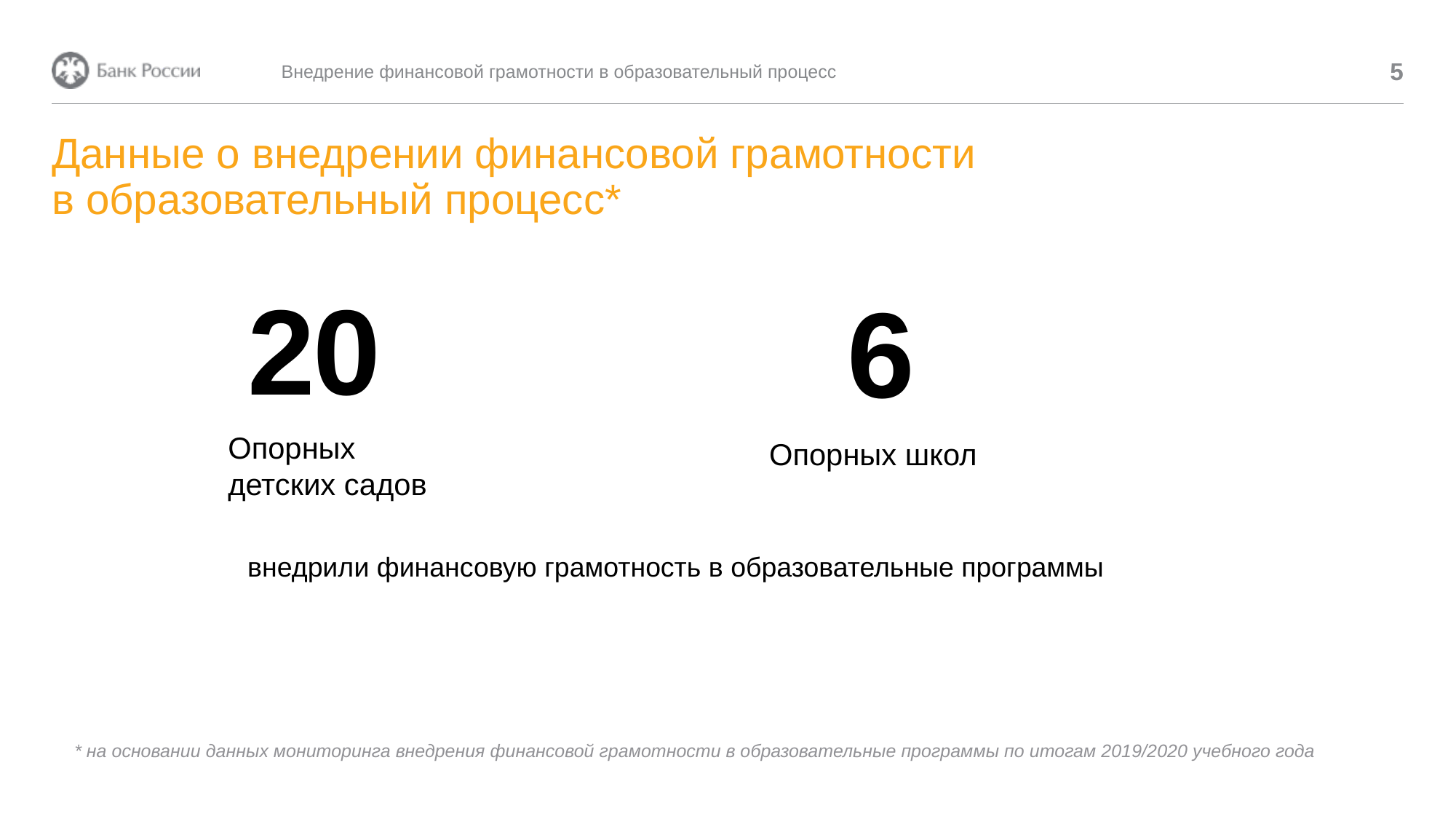

Внедрение финансовой грамотности в образовательный процесс
5
# Данные о внедрении финансовой грамотности в образовательный процесс*
20
6
Опорных детских садов
Опорных школ
внедрили финансовую грамотность в образовательные программы
* на основании данных мониторинга внедрения финансовой грамотности в образовательные программы по итогам 2019/2020 учебного года